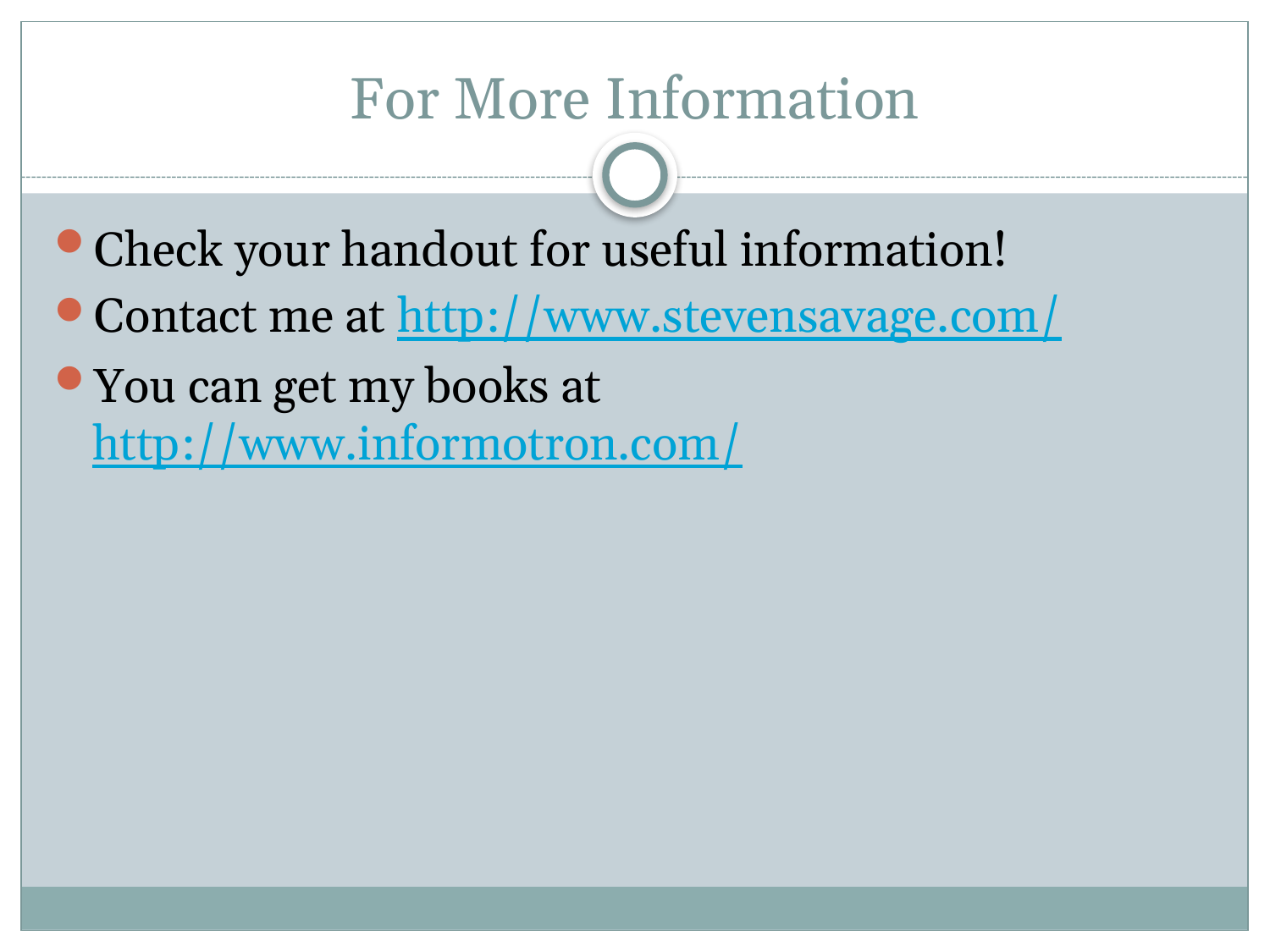

# For More Information
Check your handout for useful information!
Contact me at http://www.stevensavage.com/
You can get my books at http://www.informotron.com/